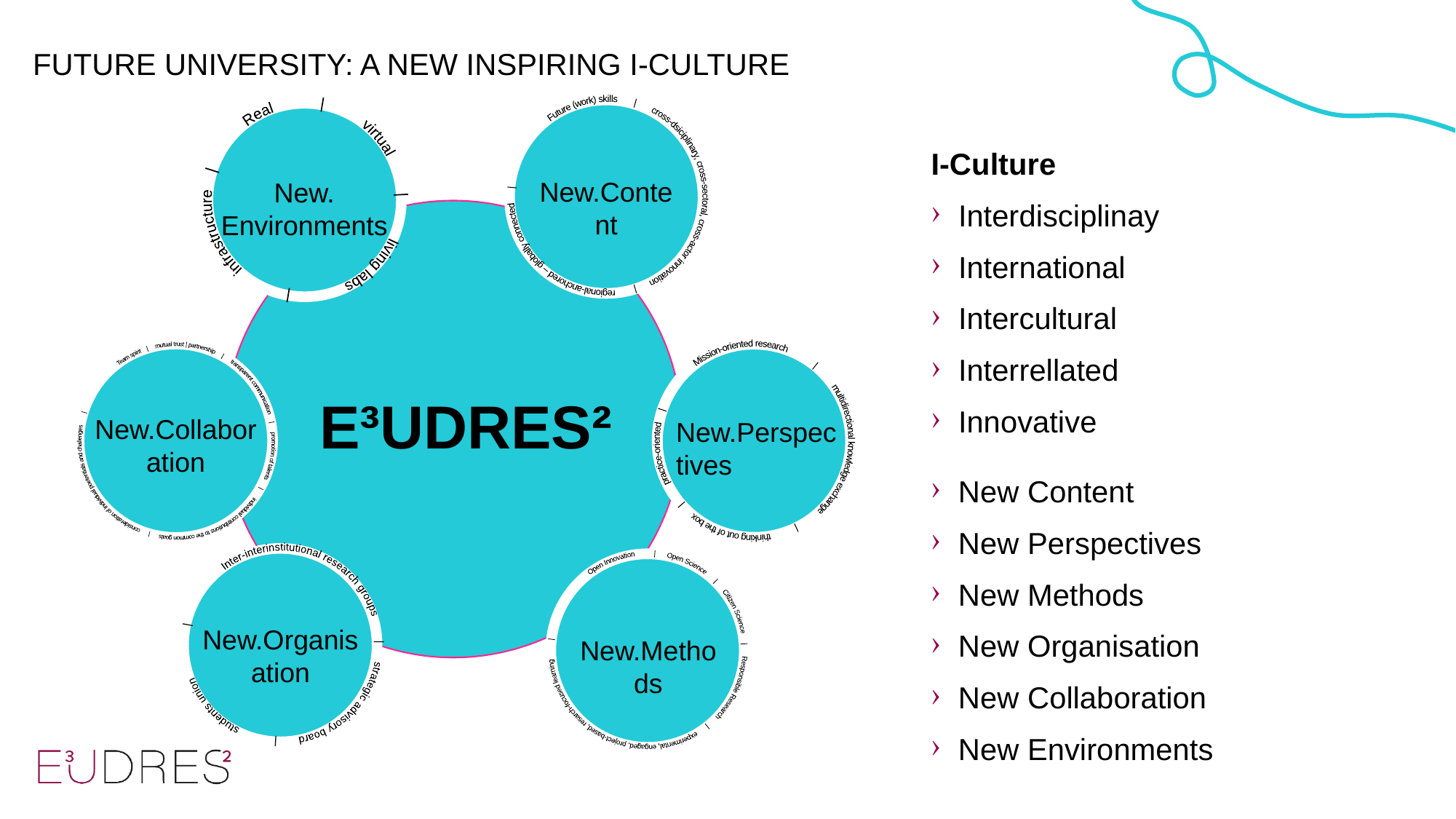

# Future University: A New Inspiring I-Culture
Future (work) skills       |       cross-dsiciplinary, cross-sectoral, cross-actor innovation      |        regional-anchored – globally connected      |

New.Content
Real           |          virtual         |          living labs             |            infrastructure    |

I-Culture
Interdisciplinay
International
Intercultural
Interrellated
Innovative
New. Environments

Mission-oriented research             |           multidirectional knowledge exchange           |           thinking out of the box      |          practice-oriented     |

Team spirit    |     mutual trust | partnership     |      transparent communication     |      promotion of talents      |       individual contributions to the common goals      |      consideration of individual poetentials and challenges        |
E³UDRES²
New.Collaboration
New.Perspectives
New Content
New Perspectives
New Methods
New Organisation
New Collaboration
New Environments
Inter-interinstitutional research groups        |      strategic advisory board       |            students union                 |

Open Innovation          |      Open Science      |      Citizen Science     |      Responsible Research      |      experimental, engaged, project-based, resarch-focused learning          |

New.Organisation
New.Methods